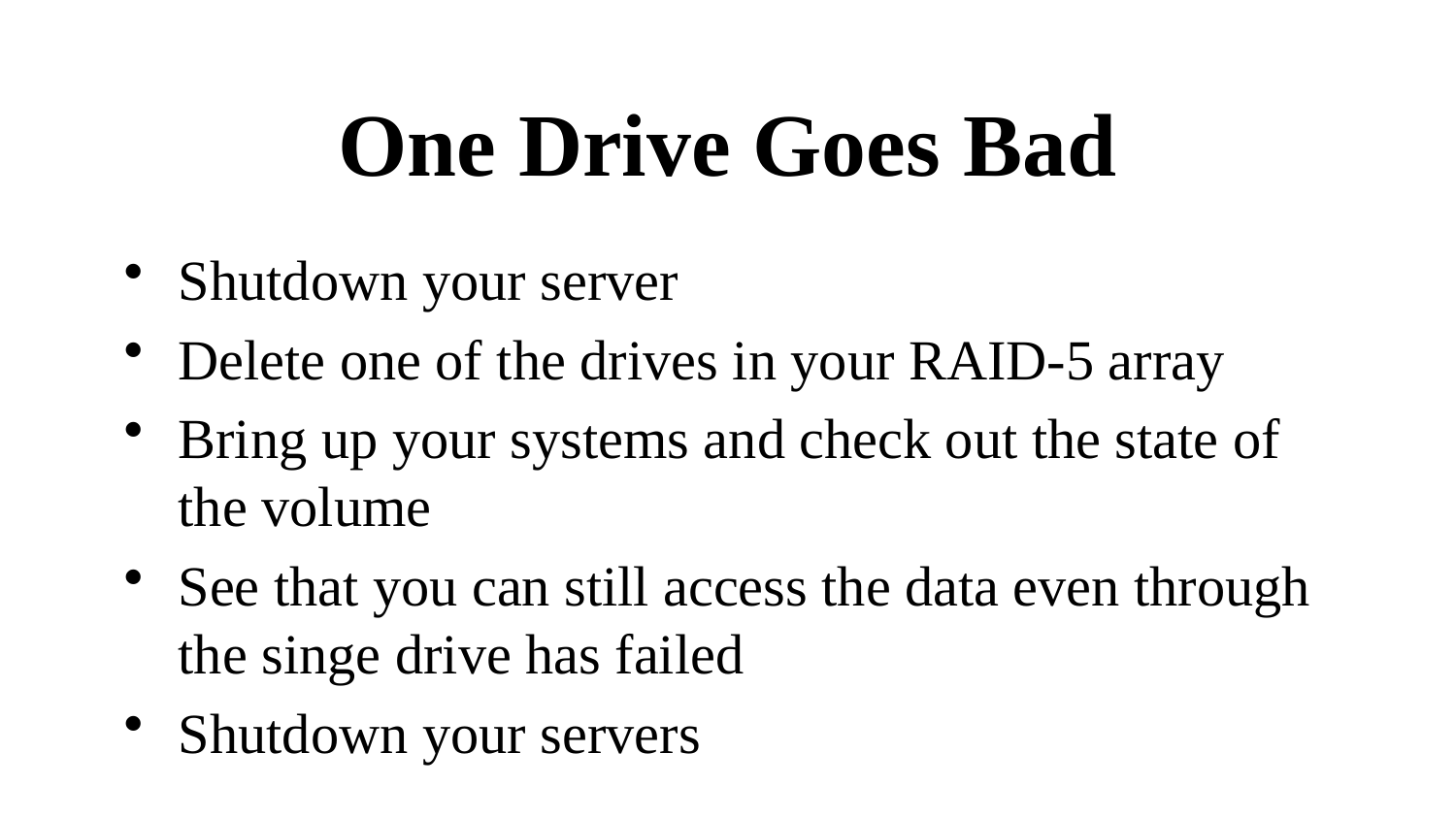

# One Drive Goes Bad
Shutdown your server
Delete one of the drives in your RAID-5 array
Bring up your systems and check out the state of the volume
See that you can still access the data even through the singe drive has failed
Shutdown your servers